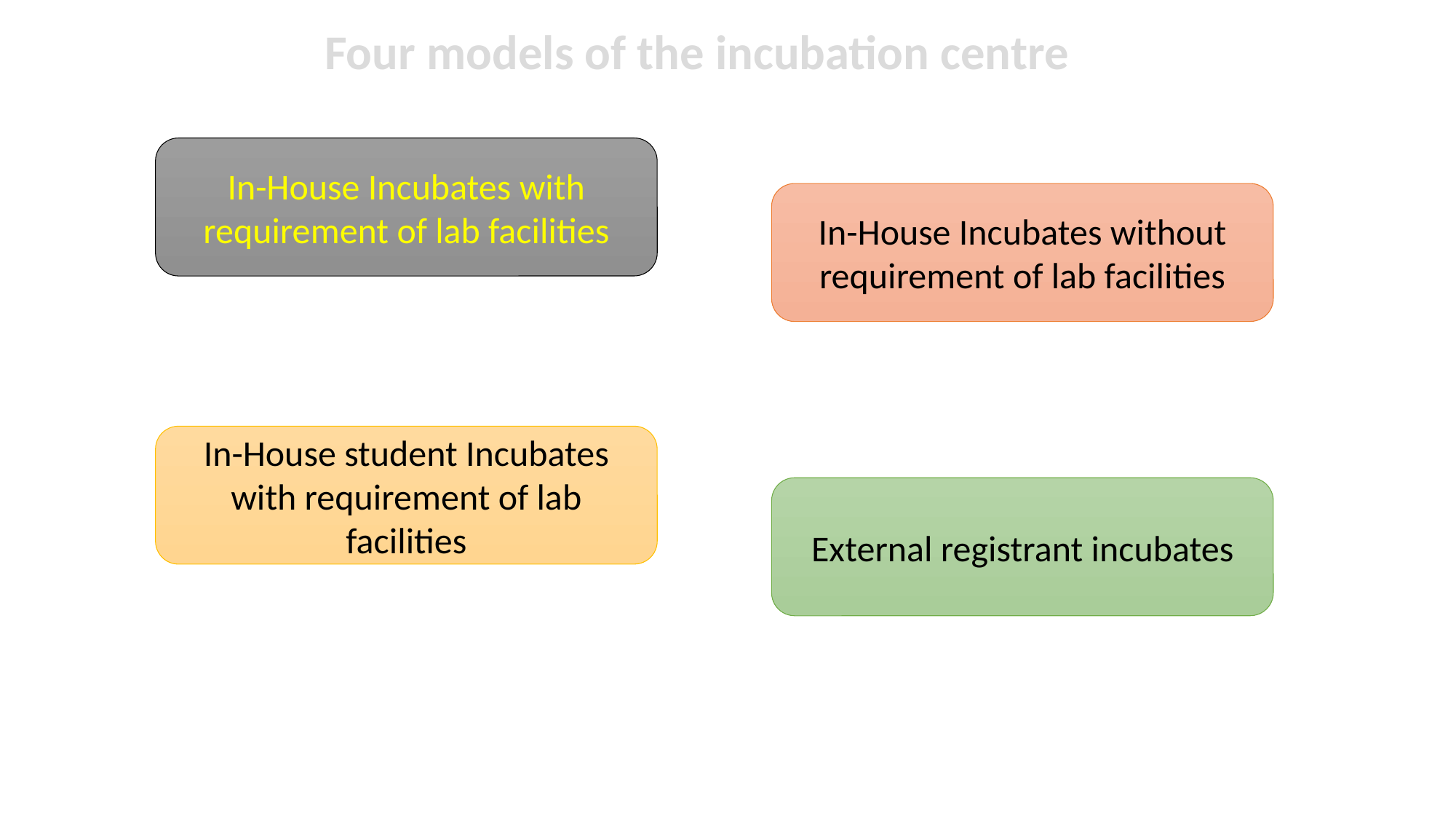

Four models of the incubation centre
In-House Incubates with requirement of lab facilities
In-House Incubates without requirement of lab facilities
In-House student Incubates with requirement of lab facilities
External registrant incubates